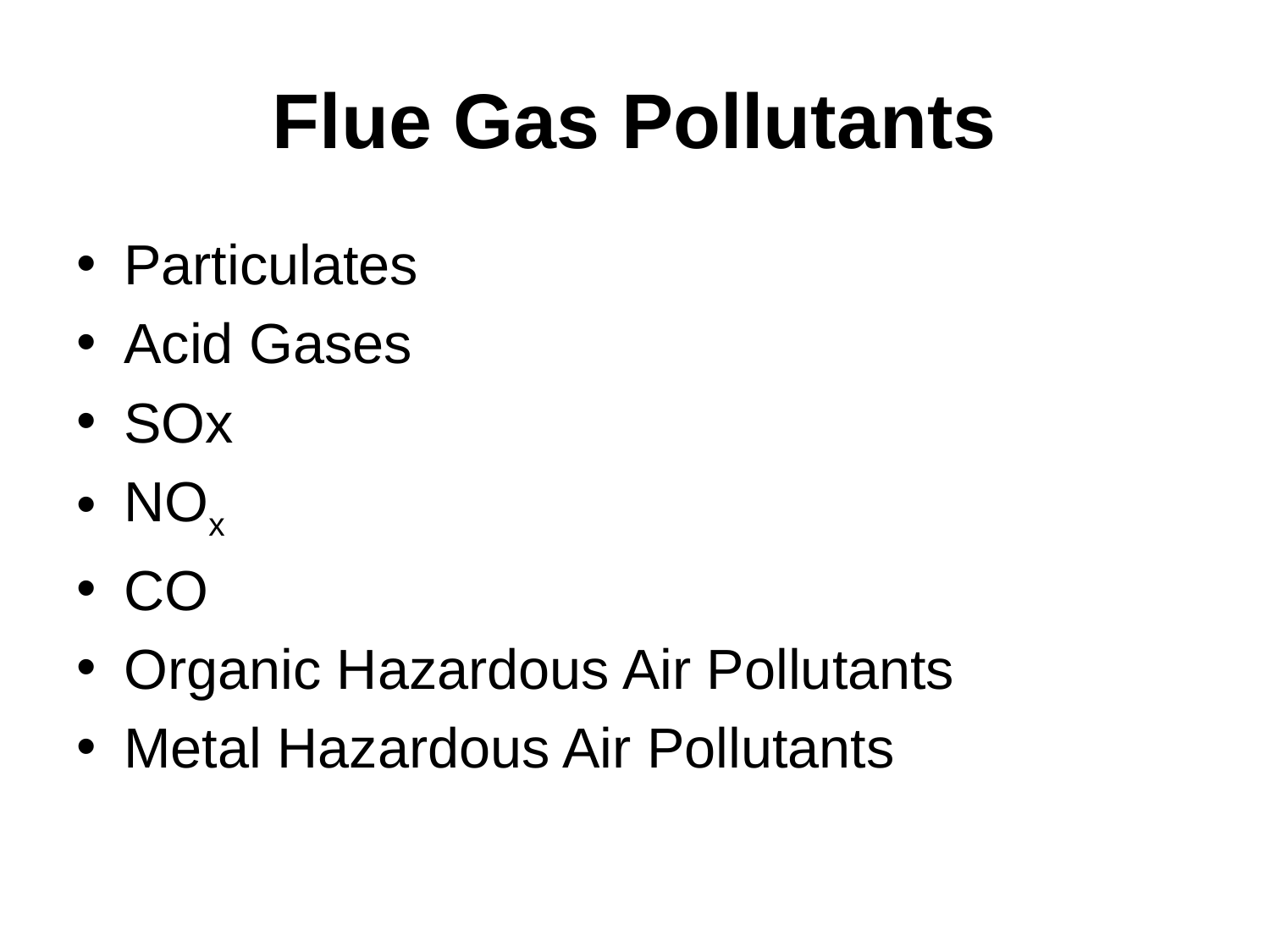

# Flue Gas Pollutants
Particulates
Acid Gases
SOx
NOx
CO
Organic Hazardous Air Pollutants
Metal Hazardous Air Pollutants